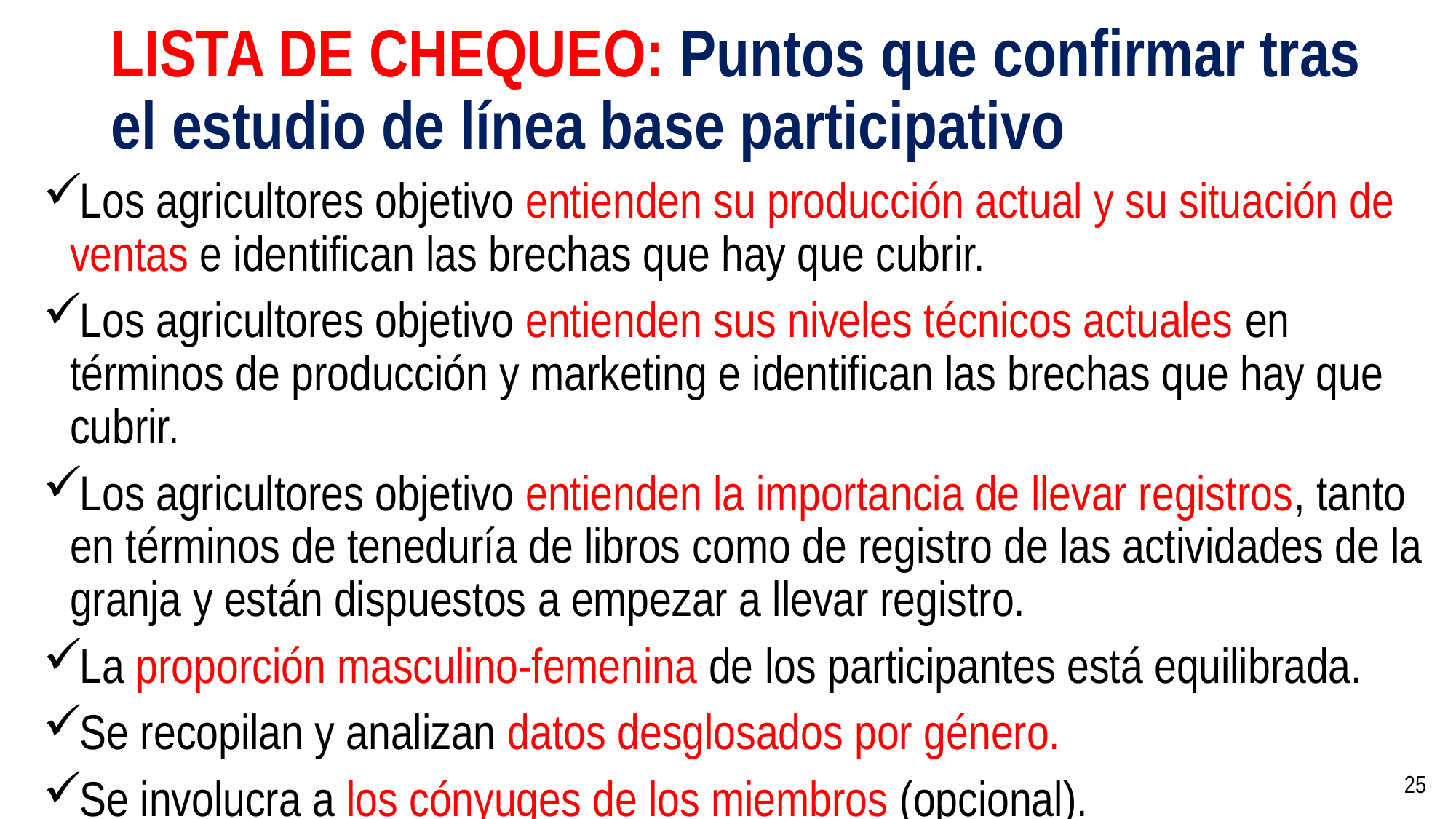

# LISTA DE CHEQUEO: Puntos que confirmar tras el estudio de línea base participativo
Los agricultores objetivo entienden su producción actual y su situación de ventas e identifican las brechas que hay que cubrir.
Los agricultores objetivo entienden sus niveles técnicos actuales en términos de producción y marketing e identifican las brechas que hay que cubrir.
Los agricultores objetivo entienden la importancia de llevar registros, tanto en términos de teneduría de libros como de registro de las actividades de la granja y están dispuestos a empezar a llevar registro.
La proporción masculino-femenina de los participantes está equilibrada.
Se recopilan y analizan datos desglosados por género.
Se involucra a los cónyuges de los miembros (opcional).
25